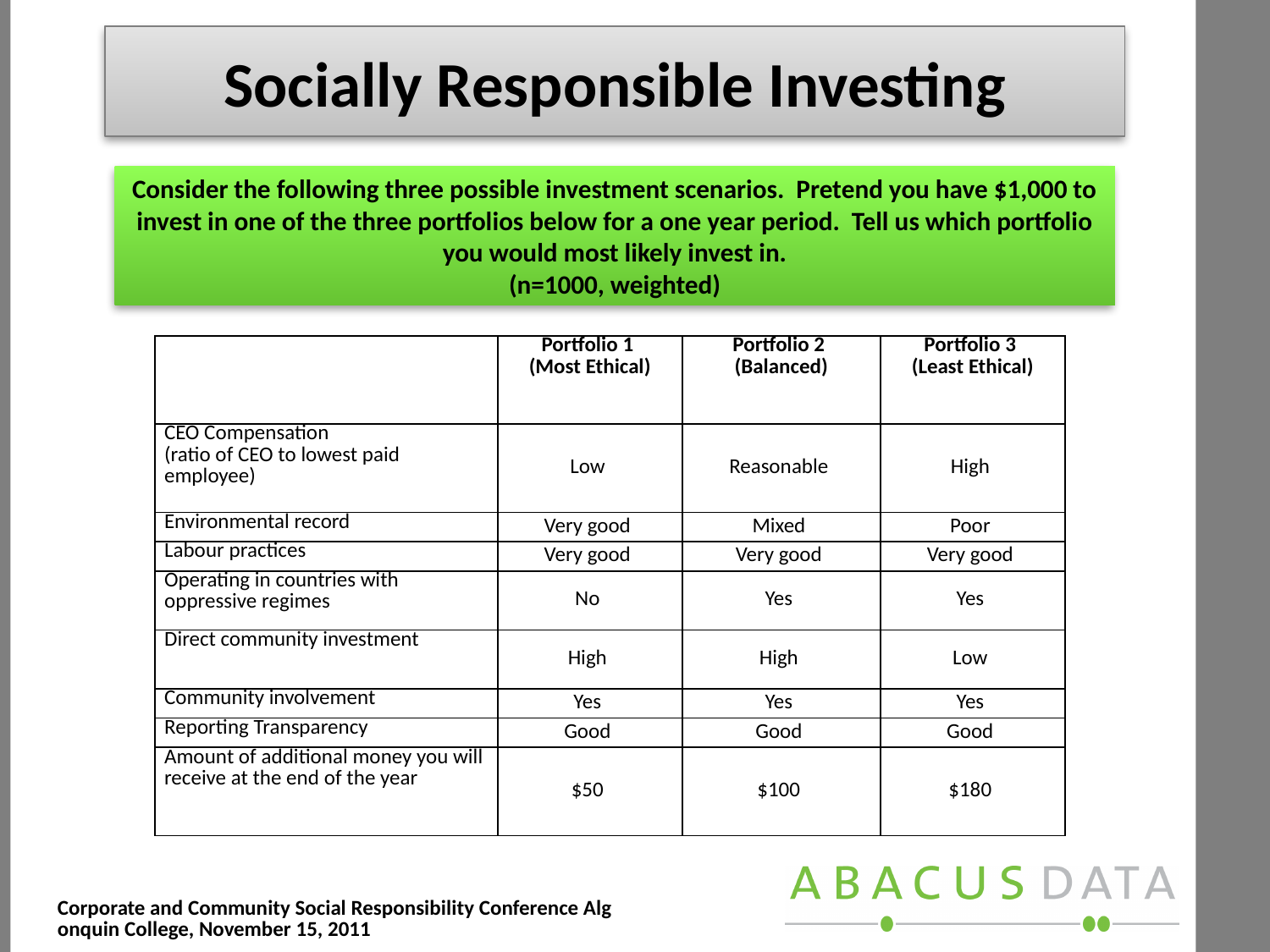

Socially Responsible Investing
#
Consider the following three possible investment scenarios.  Pretend you have $1,000 to invest in one of the three portfolios below for a one year period.  Tell us which portfolio you would most likely invest in.
(n=1000, weighted)
|  | Portfolio 1 (Most Ethical) | Portfolio 2 (Balanced) | Portfolio 3 (Least Ethical) |
| --- | --- | --- | --- |
| CEO Compensation (ratio of CEO to lowest paid employee) | Low | Reasonable | High |
| Environmental record | Very good | Mixed | Poor |
| Labour practices | Very good | Very good | Very good |
| Operating in countries with oppressive regimes | No | Yes | Yes |
| Direct community investment | High | High | Low |
| Community involvement | Yes | Yes | Yes |
| Reporting Transparency | Good | Good | Good |
| Amount of additional money you will receive at the end of the year | $50 | $100 | $180 |
Corporate and Community Social Responsibility Conference Algonquin College, November 15, 2011